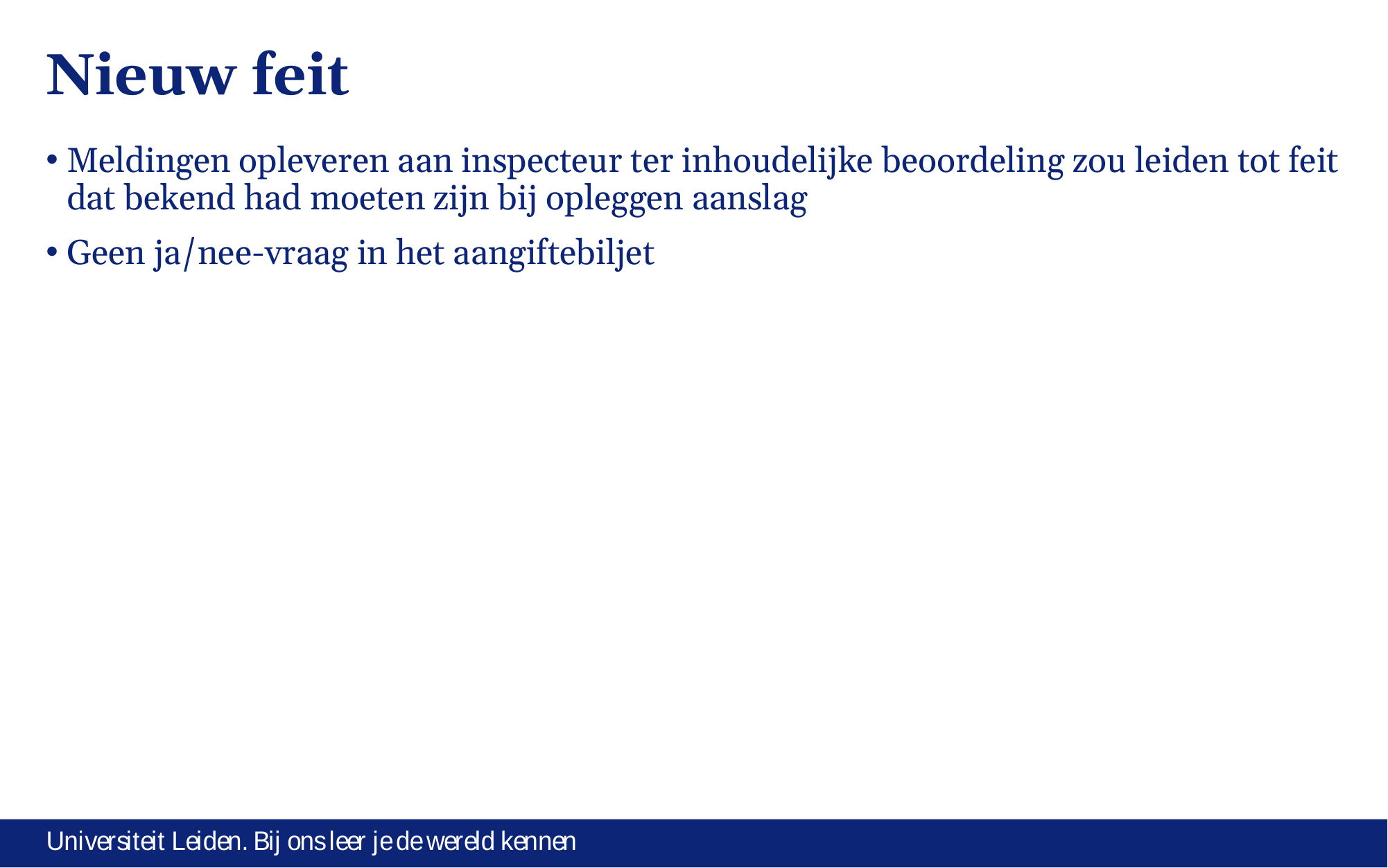

# Nieuw feit
Meldingen opleveren aan inspecteur ter inhoudelijke beoordeling zou leiden tot feit dat bekend had moeten zijn bij opleggen aanslag
Geen ja/nee-vraag in het aangiftebiljet